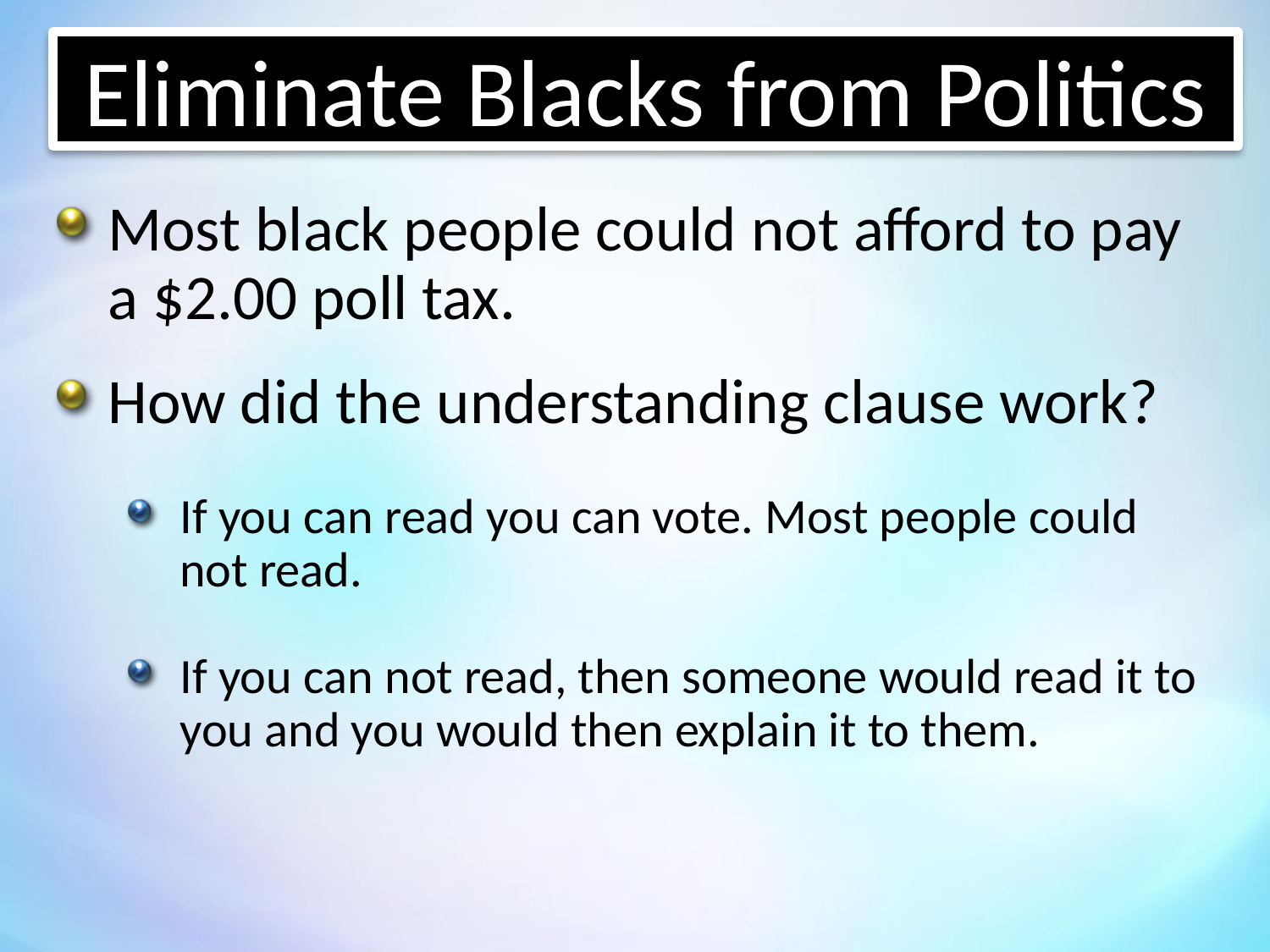

Eliminate Blacks from Politics
Most black people could not afford to pay a $2.00 poll tax.

How did the understanding clause work?

If you can read you can vote. Most people could not read.

If you can not read, then someone would read it to you and you would then explain it to them.